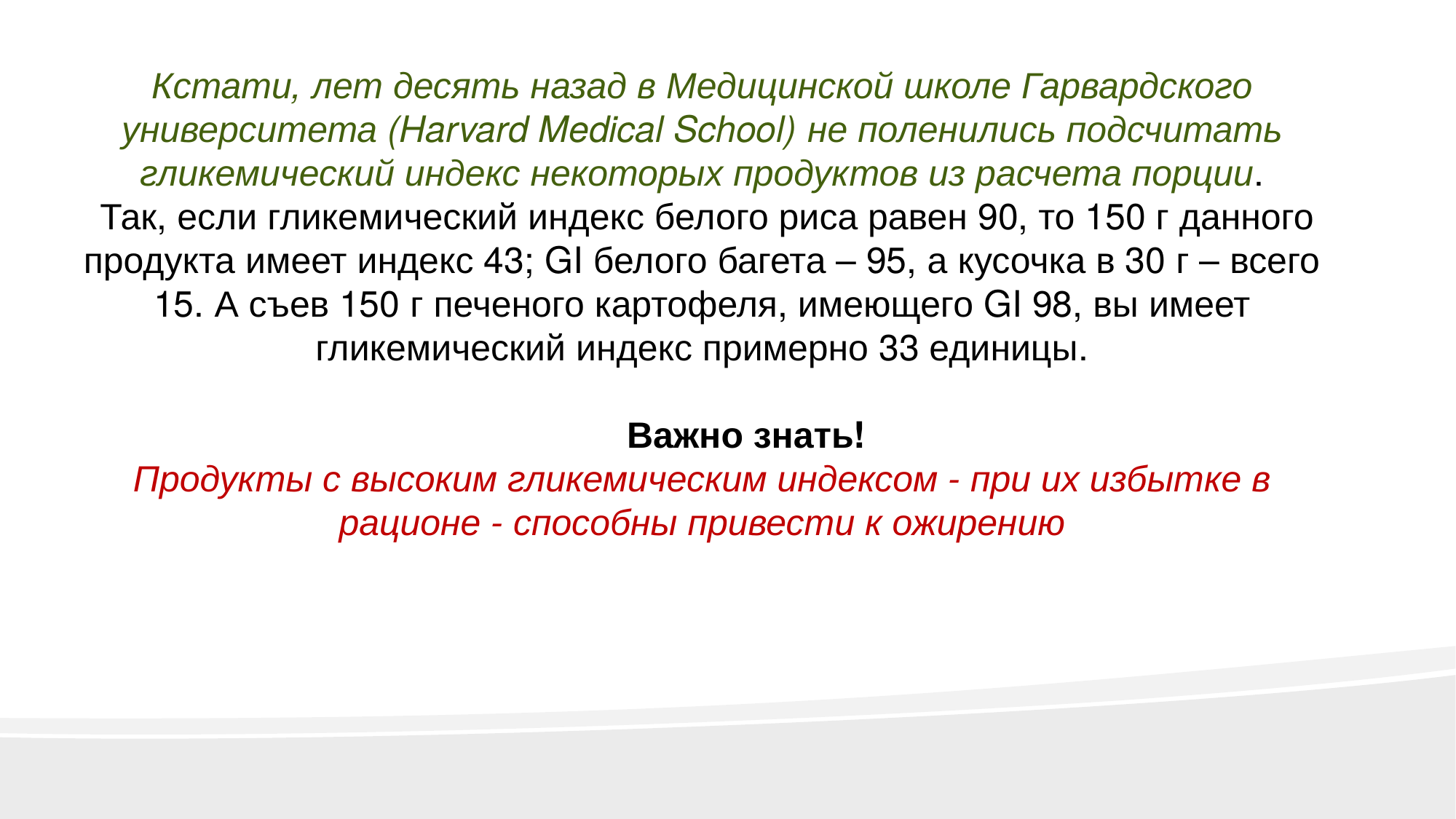

Кстати, лет десять назад в Медицинской школе Гарвардского университета (Harvard Medical School) не поленились подсчитать гликемический индекс некоторых продуктов из расчета порции.
 Так, если гликемический индекс белого риса равен 90, то 150 г данного продукта имеет индекс 43; GI белого багета – 95, а кусочка в 30 г – всего 15. А съев 150 г печеного картофеля, имеющего GI 98, вы имеет гликемический индекс примерно 33 единицы.

                                                      Важно знать!
Продукты с высоким гликемическим индексом - при их избытке в рационе - способны привести к ожирению